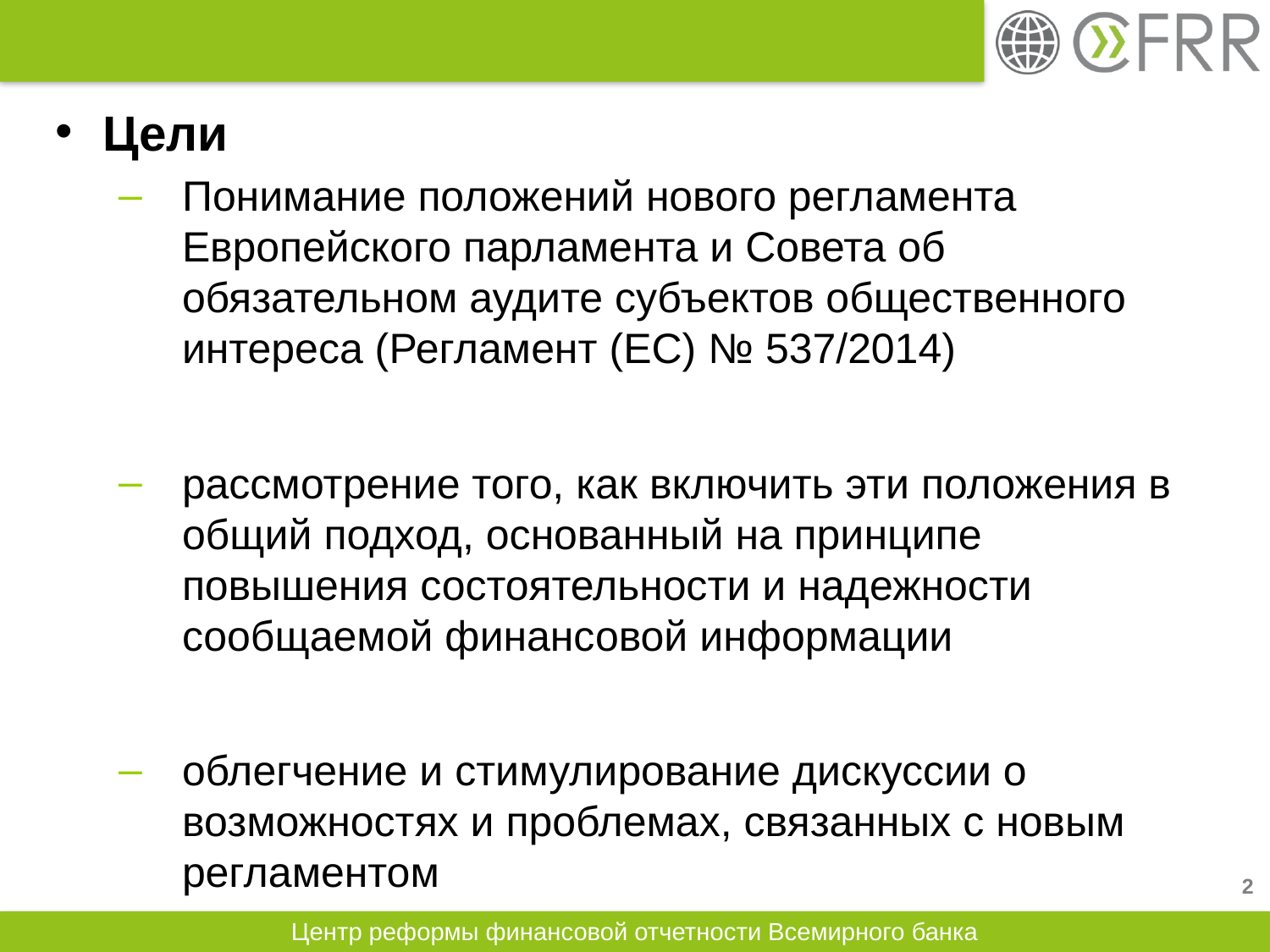

Цели
Понимание положений нового регламента Европейского парламента и Совета об обязательном аудите субъектов общественного интереса (Регламент (ЕС) № 537/2014)

рассмотрение того, как включить эти положения в общий подход, основанный на принципе повышения состоятельности и надежности сообщаемой финансовой информации

облегчение и стимулирование дискуссии о возможностях и проблемах, связанных с новым регламентом

2